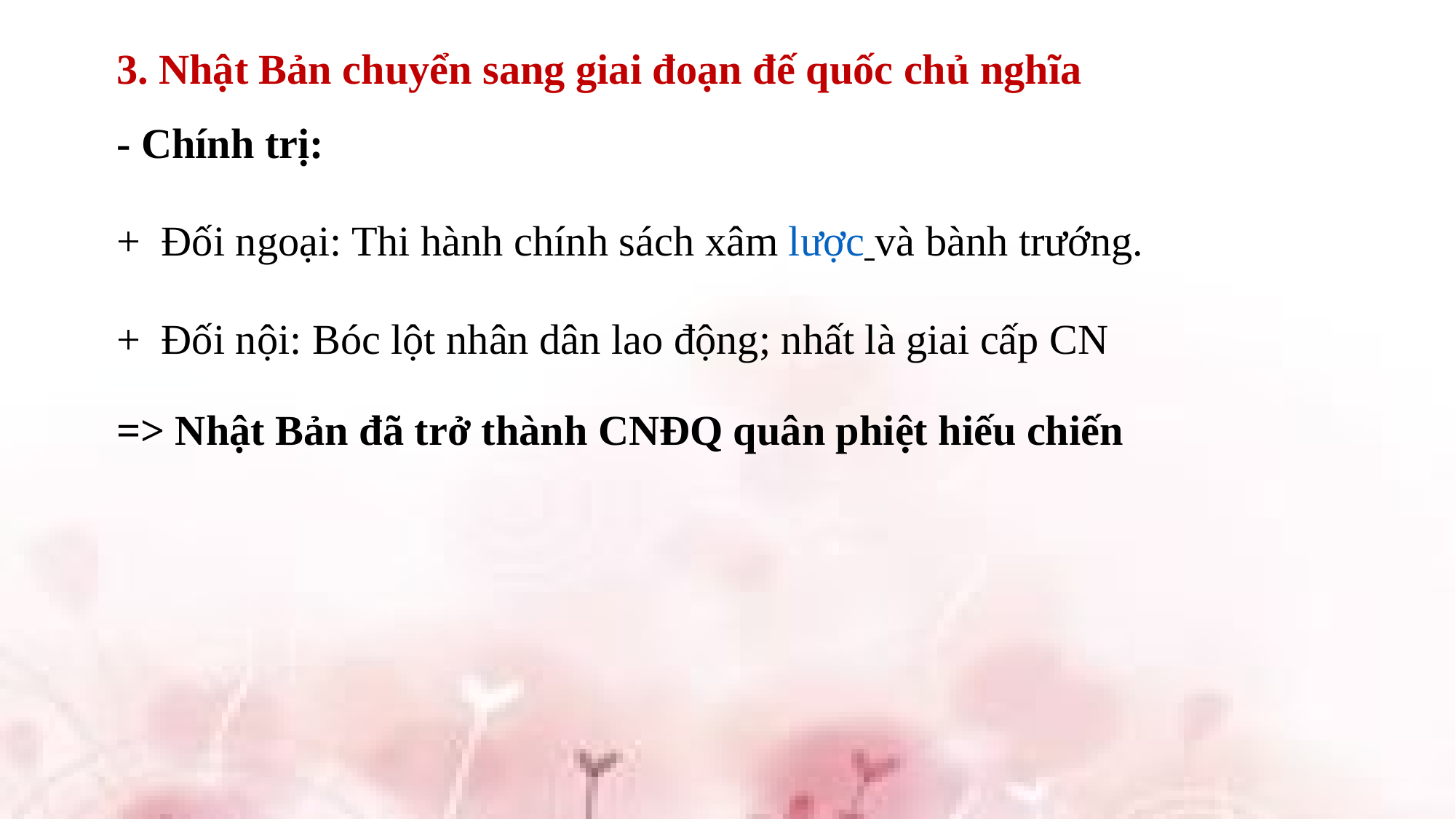

3. Nhật Bản chuyển sang giai đoạn đế quốc chủ nghĩa
- Chính trị:
+  Đối ngoại: Thi hành chính sách xâm lược và bành trướng.
+  Đối nội: Bóc lột nhân dân lao động; nhất là giai cấp CN
=> Nhật Bản đã trở thành CNĐQ quân phiệt hiếu chiến